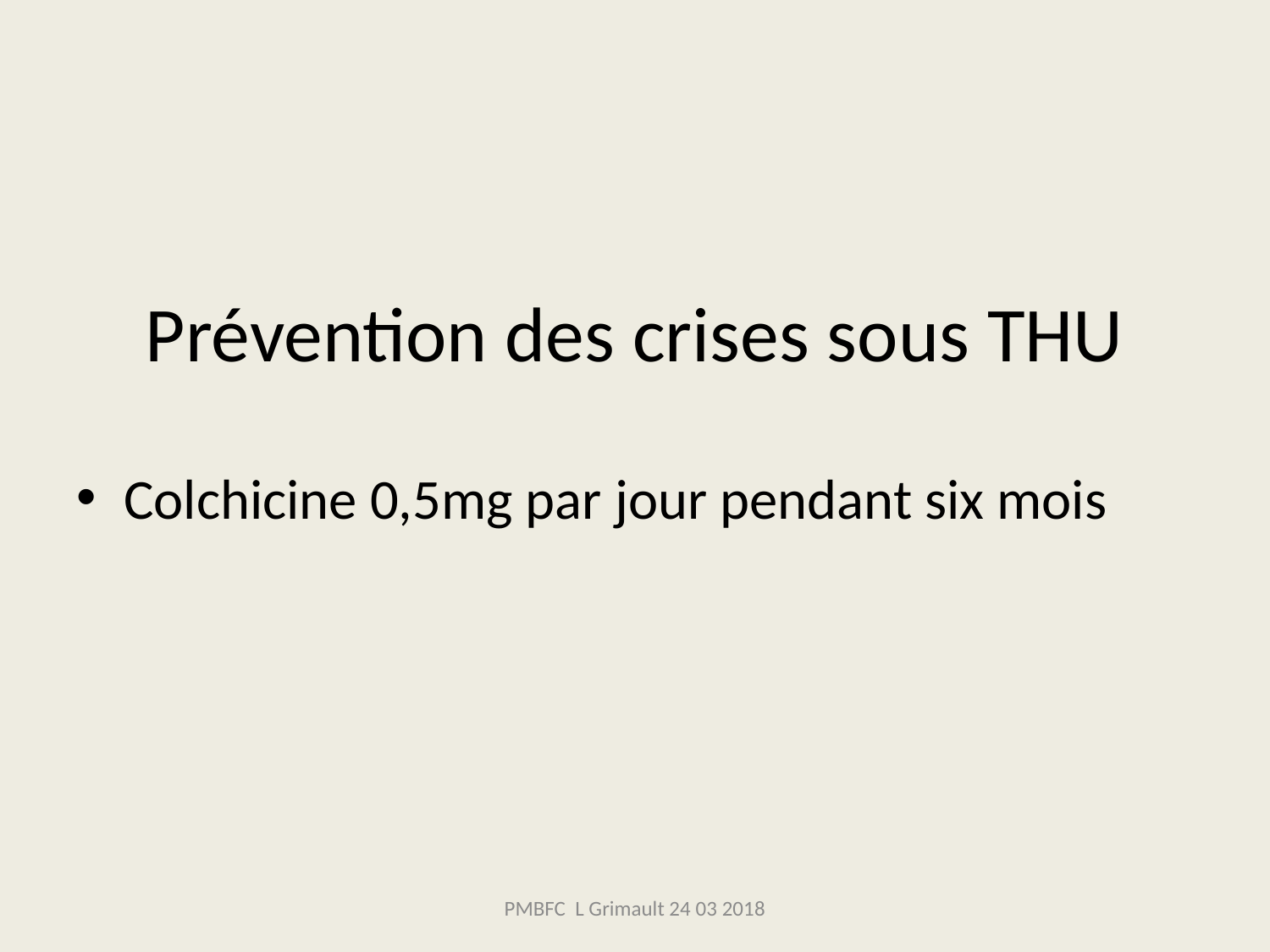

# Prévention des crises sous THU
Colchicine 0,5mg par jour pendant six mois
PMBFC  L Grimault 24 03 2018